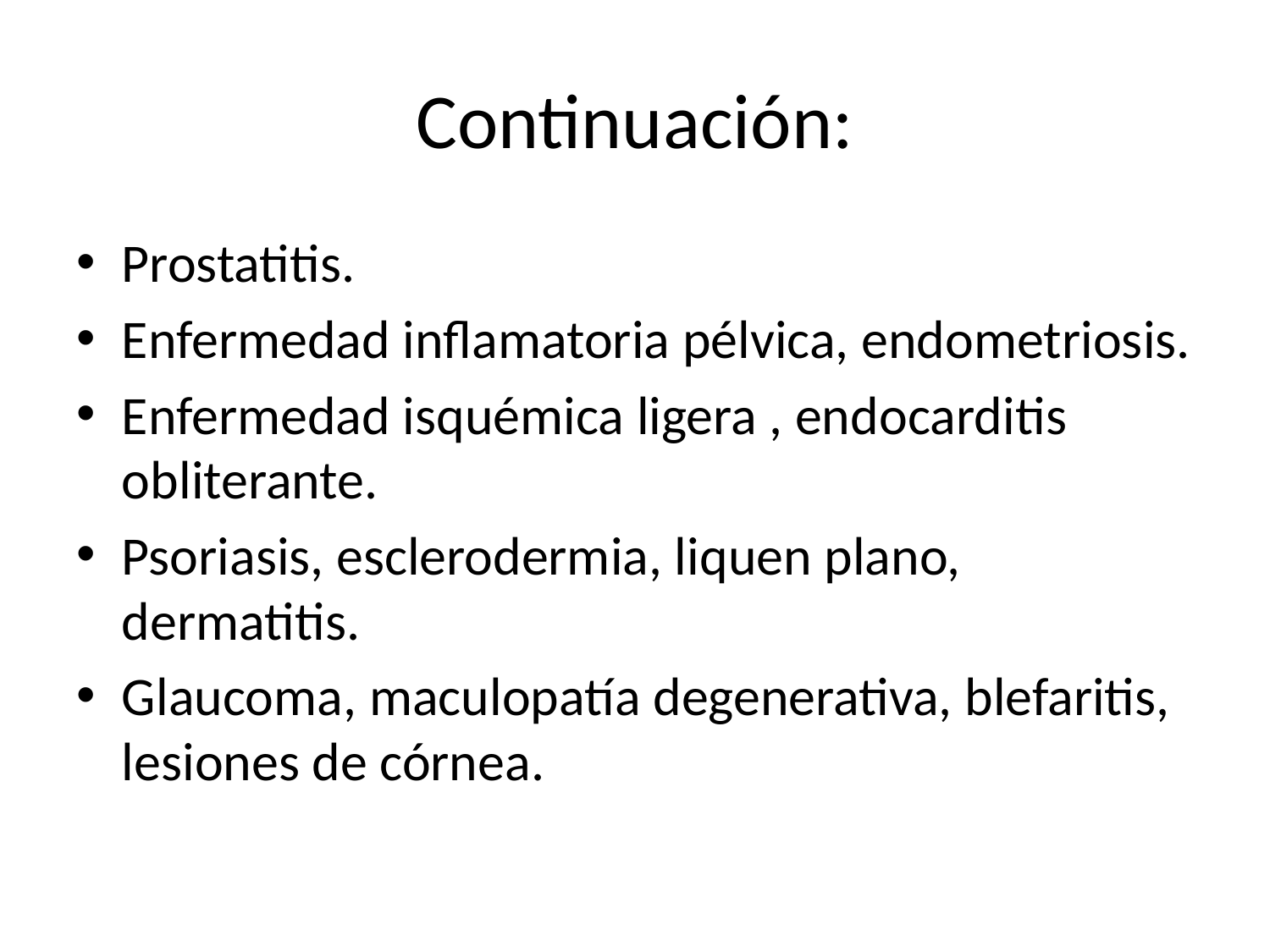

# Continuación:
Prostatitis.
Enfermedad inflamatoria pélvica, endometriosis.
Enfermedad isquémica ligera , endocarditis obliterante.
Psoriasis, esclerodermia, liquen plano, dermatitis.
Glaucoma, maculopatía degenerativa, blefaritis, lesiones de córnea.